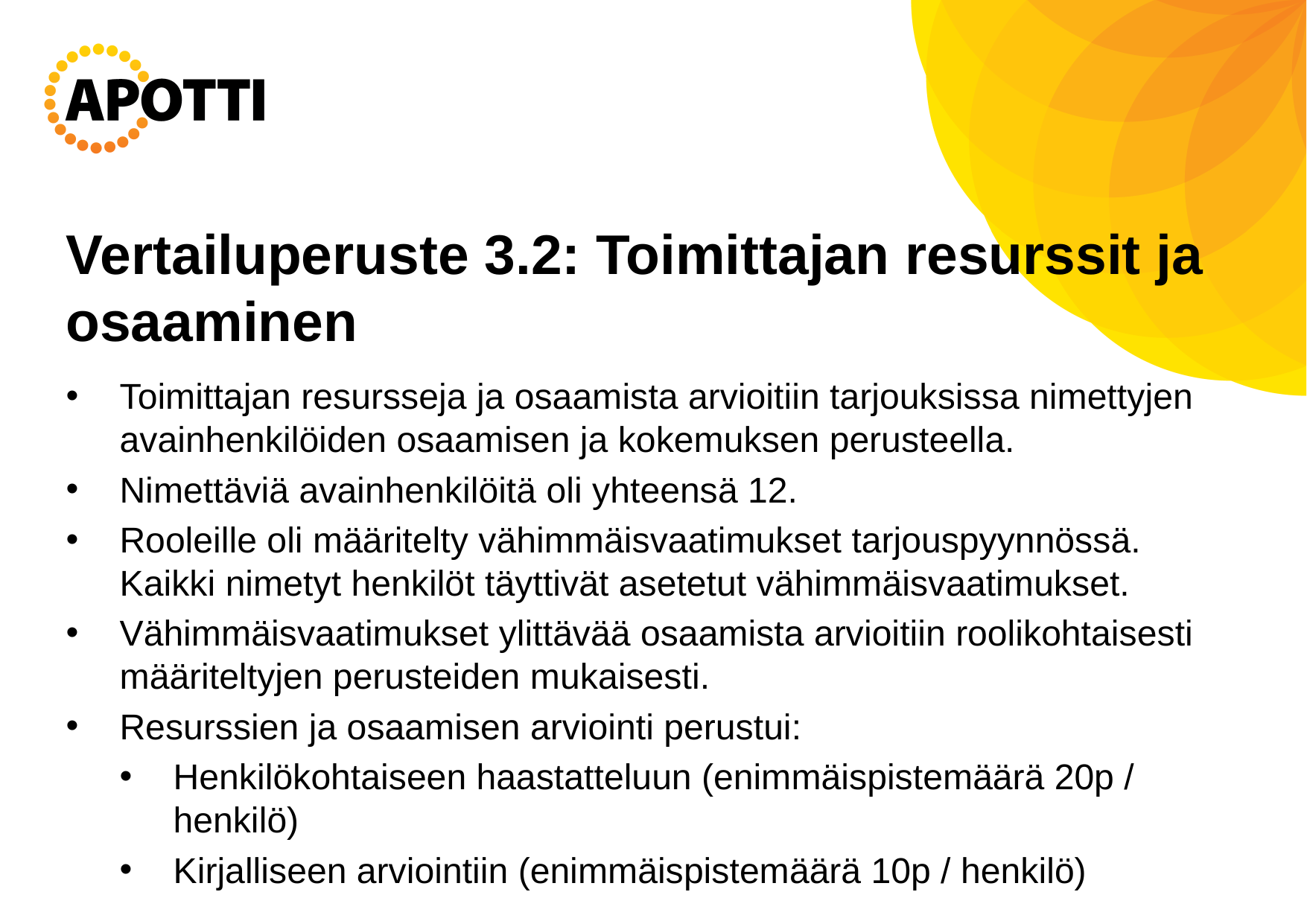

# Vertailuperuste 3.2: Toimittajan resurssit ja osaaminen
Toimittajan resursseja ja osaamista arvioitiin tarjouksissa nimettyjen avainhenkilöiden osaamisen ja kokemuksen perusteella.
Nimettäviä avainhenkilöitä oli yhteensä 12.
Rooleille oli määritelty vähimmäisvaatimukset tarjouspyynnössä. Kaikki nimetyt henkilöt täyttivät asetetut vähimmäisvaatimukset.
Vähimmäisvaatimukset ylittävää osaamista arvioitiin roolikohtaisesti määriteltyjen perusteiden mukaisesti.
Resurssien ja osaamisen arviointi perustui:
Henkilökohtaiseen haastatteluun (enimmäispistemäärä 20p / henkilö)
Kirjalliseen arviointiin (enimmäispistemäärä 10p / henkilö)